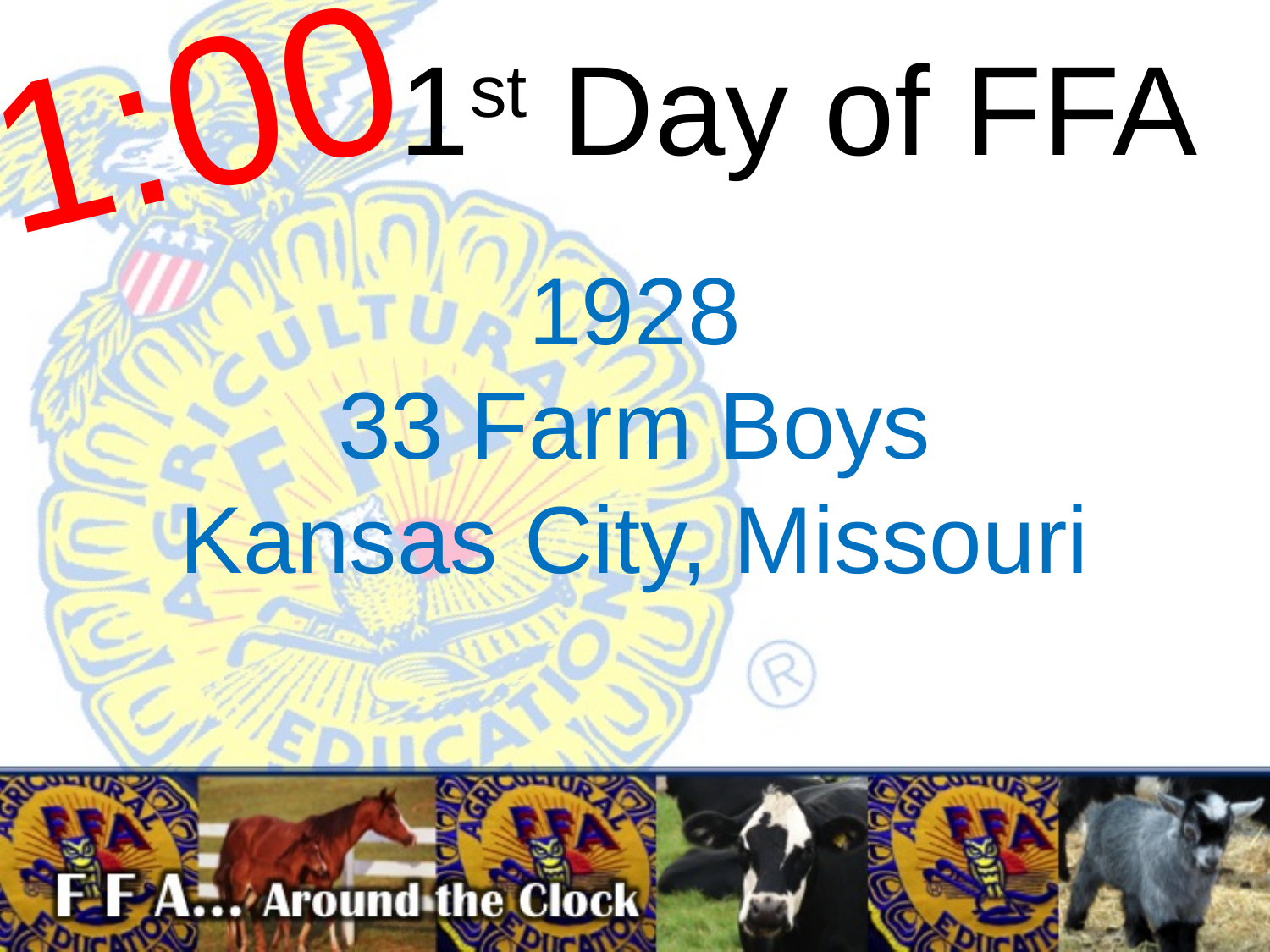

1st Day of FFA
# 1:00
1928
33 Farm Boys
Kansas City, Missouri